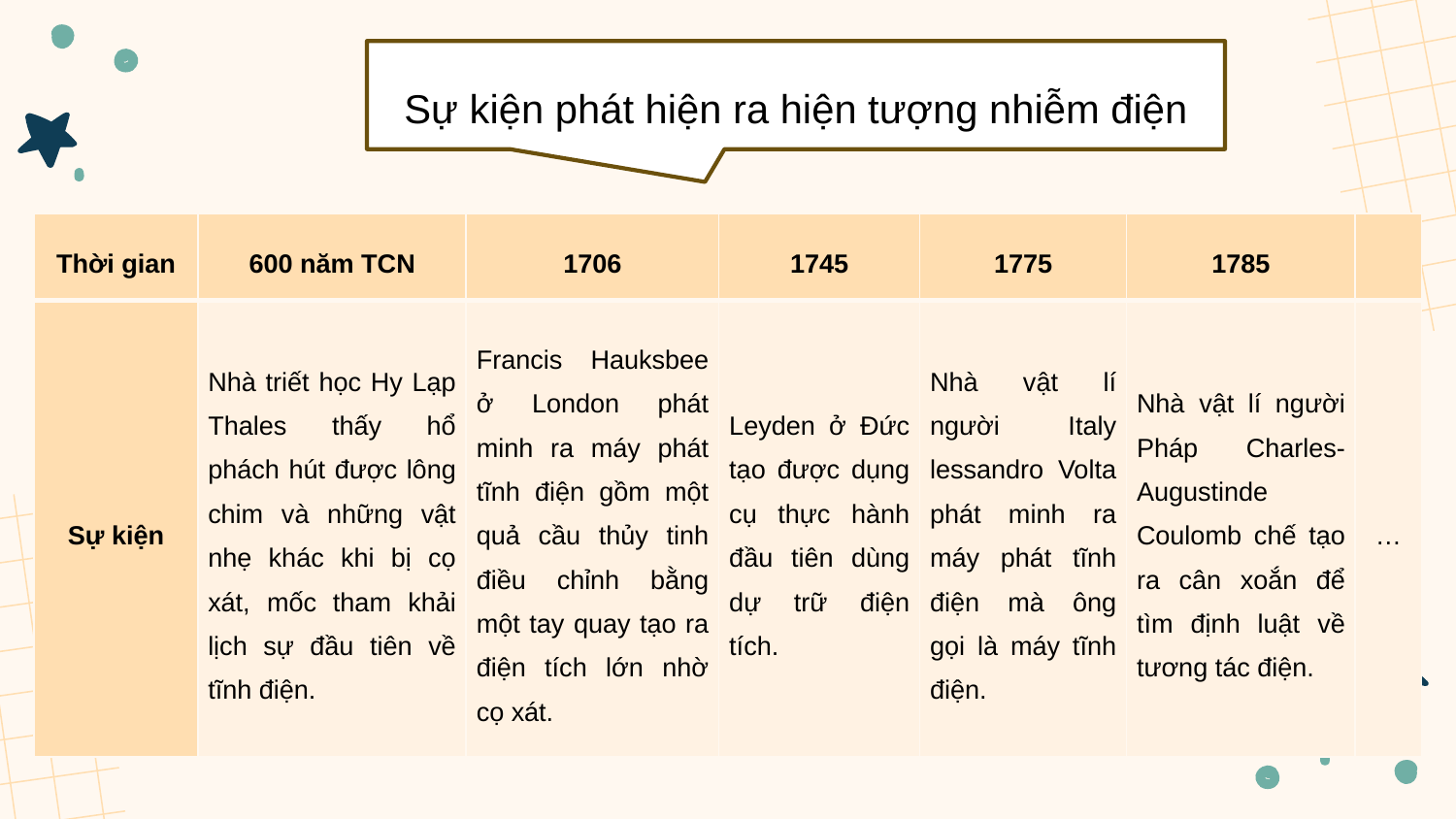

Sự kiện phát hiện ra hiện tượng nhiễm điện
| Thời gian | 600 năm TCN | 1706 | 1745 | 1775 | 1785 |  |
| --- | --- | --- | --- | --- | --- | --- |
| Sự kiện | Nhà triết học Hy Lạp Thales thấy hổ phách hút được lông chim và những vật nhẹ khác khi bị cọ xát, mốc tham khải lịch sự đầu tiên về tĩnh điện. | Francis Hauksbee ở London phát minh ra máy phát tĩnh điện gồm một quả cầu thủy tinh điều chỉnh bằng một tay quay tạo ra điện tích lớn nhờ cọ xát. | Leyden ở Đức tạo được dụng cụ thực hành đầu tiên dùng dự trữ điện tích. | Nhà vật lí người Italy lessandro Volta phát minh ra máy phát tĩnh điện mà ông gọi là máy tĩnh điện. | Nhà vật lí người Pháp Charles-Augustinde Coulomb chế tạo ra cân xoắn để tìm định luật về tương tác điện. | … |